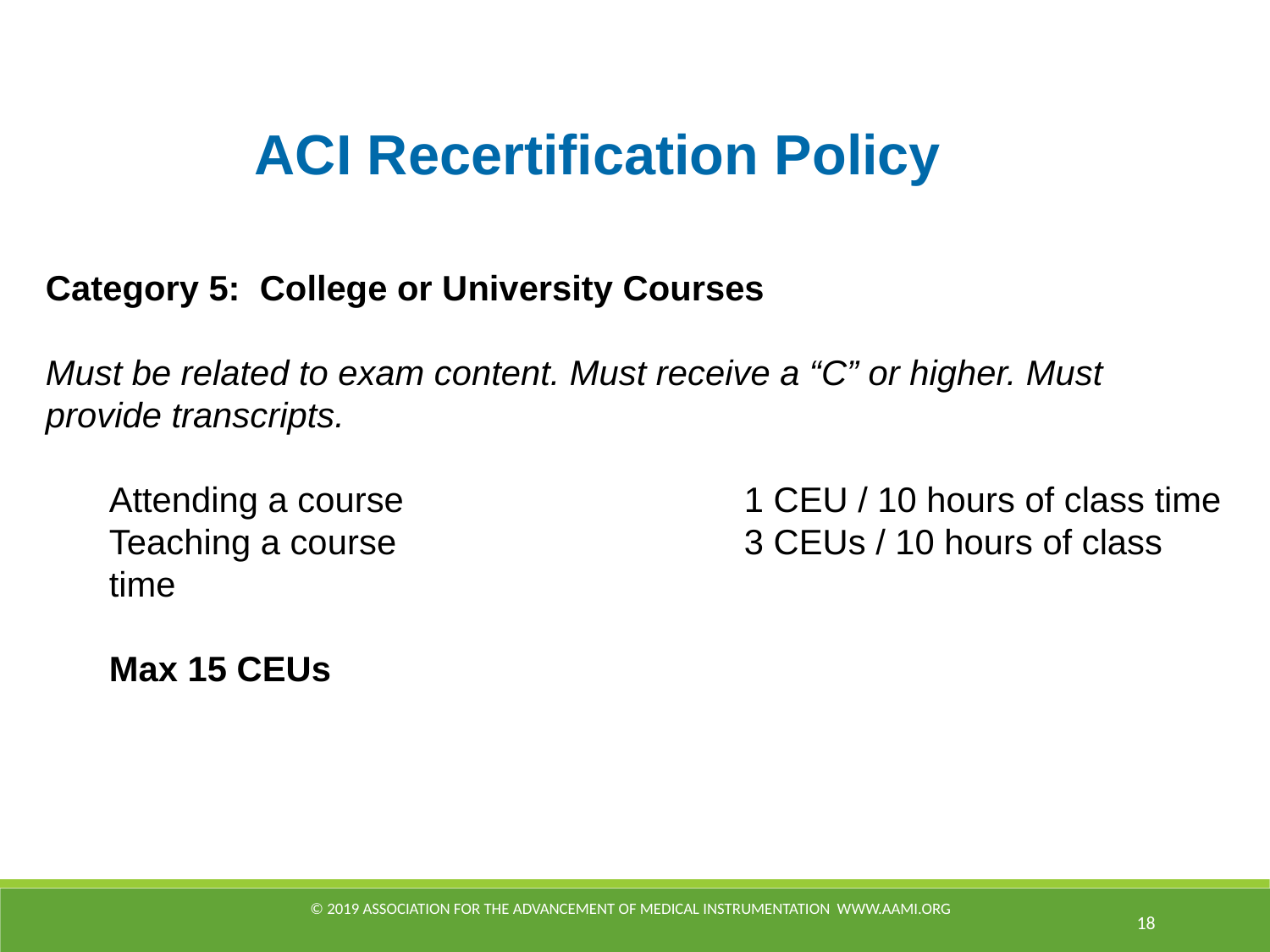

ACI Recertification Policy
Category 5:  College or University Courses
Must be related to exam content. Must receive a “C” or higher. Must provide transcripts.
Attending a course			1 CEU / 10 hours of class time
Teaching a course			3 CEUs / 10 hours of class time

Max 15 CEUs

© 2019 Association for the Advancement of Medical Instrumentation  www.aami.org
18